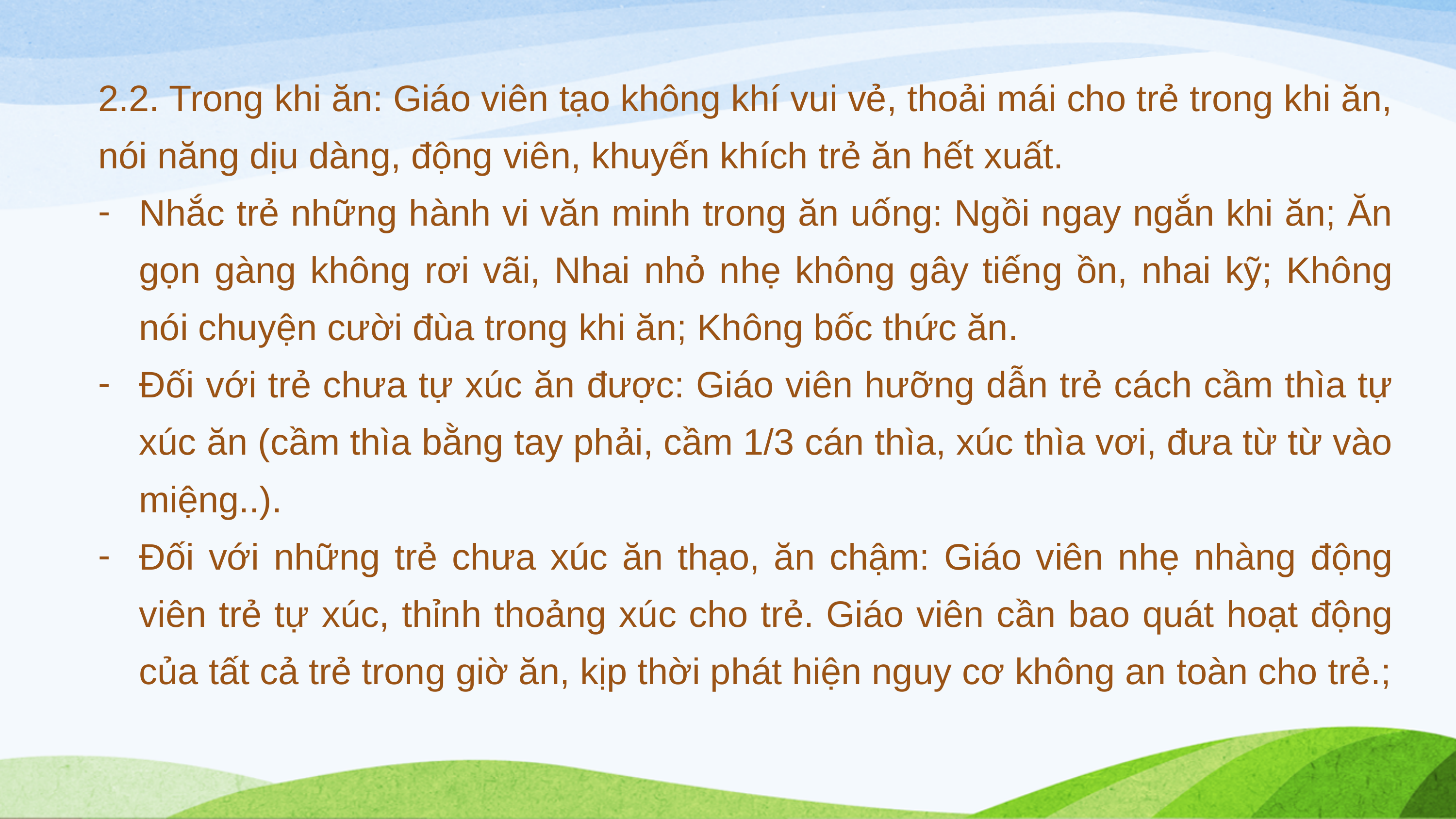

2.2. Trong khi ăn: Giáo viên tạo không khí vui vẻ, thoải mái cho trẻ trong khi ăn, nói năng dịu dàng, động viên, khuyến khích trẻ ăn hết xuất.
Nhắc trẻ những hành vi văn minh trong ăn uống: Ngồi ngay ngắn khi ăn; Ăn gọn gàng không rơi vãi, Nhai nhỏ nhẹ không gây tiếng ồn, nhai kỹ; Không nói chuyện cười đùa trong khi ăn; Không bốc thức ăn.
Đối với trẻ chưa tự xúc ăn được: Giáo viên hưỡng dẫn trẻ cách cầm thìa tự xúc ăn (cầm thìa bằng tay phải, cầm 1/3 cán thìa, xúc thìa vơi, đưa từ từ vào miệng..).
Đối với những trẻ chưa xúc ăn thạo, ăn chậm: Giáo viên nhẹ nhàng động viên trẻ tự xúc, thỉnh thoảng xúc cho trẻ. Giáo viên cần bao quát hoạt động của tất cả trẻ trong giờ ăn, kịp thời phát hiện nguy cơ không an toàn cho trẻ.;